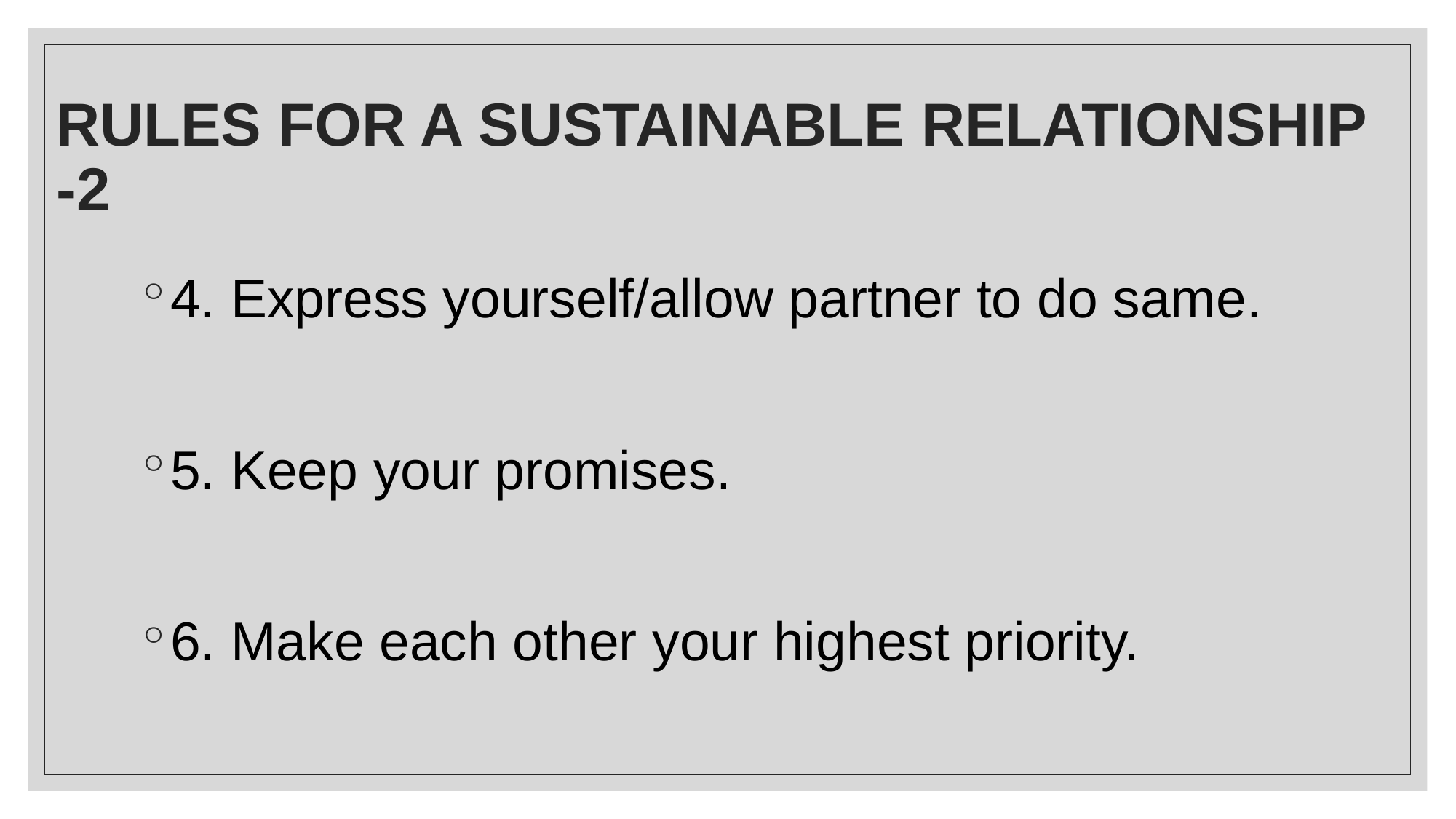

# RULES FOR A SUSTAINABLE RELATIONSHIP -2
4. Express yourself/allow partner to do same.

5. Keep your promises.

6. Make each other your highest priority.